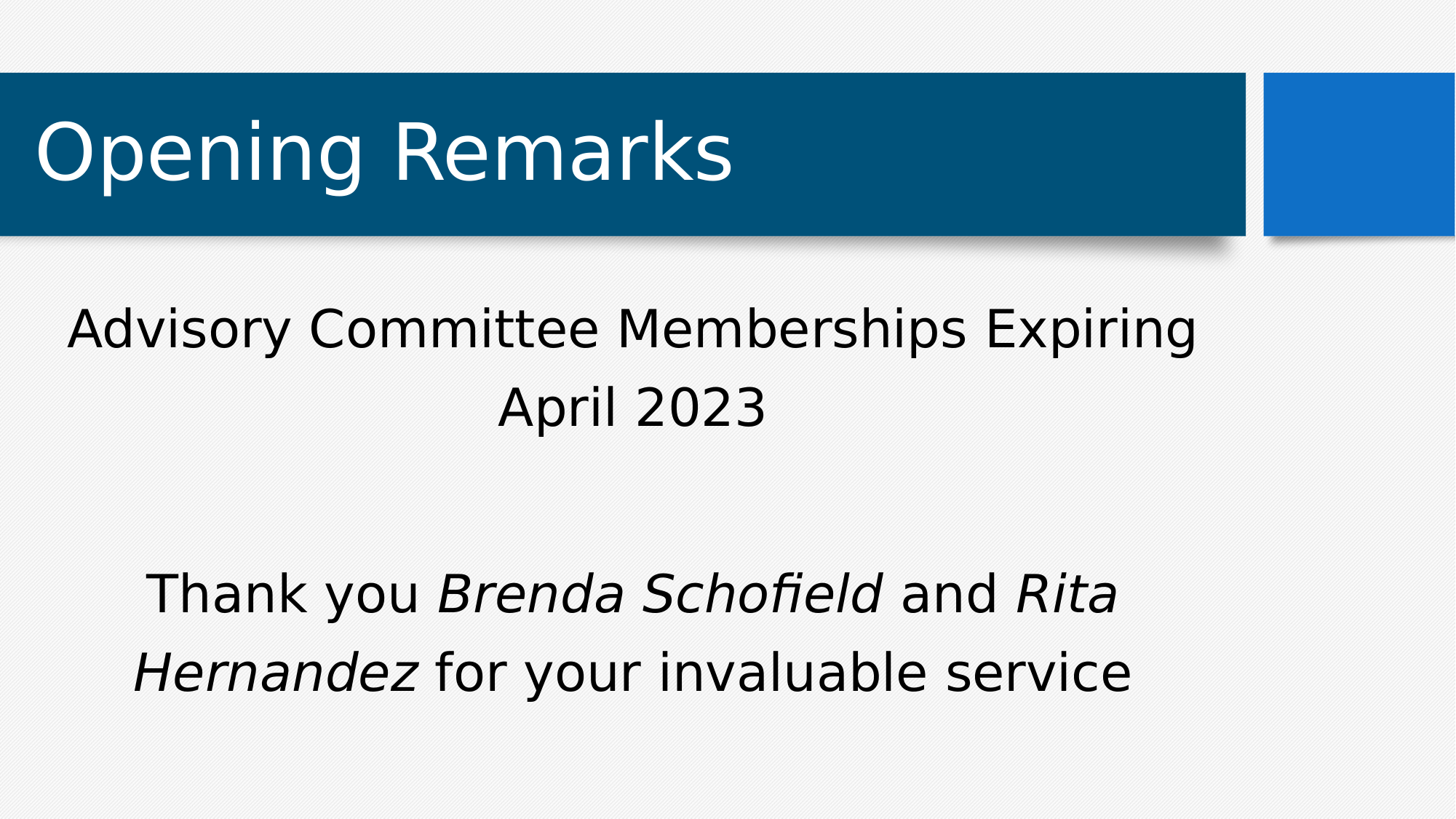

# Opening Remarks
Advisory Committee Memberships Expiring April 2023

Thank you Brenda Schofield and Rita Hernandez for your invaluable service